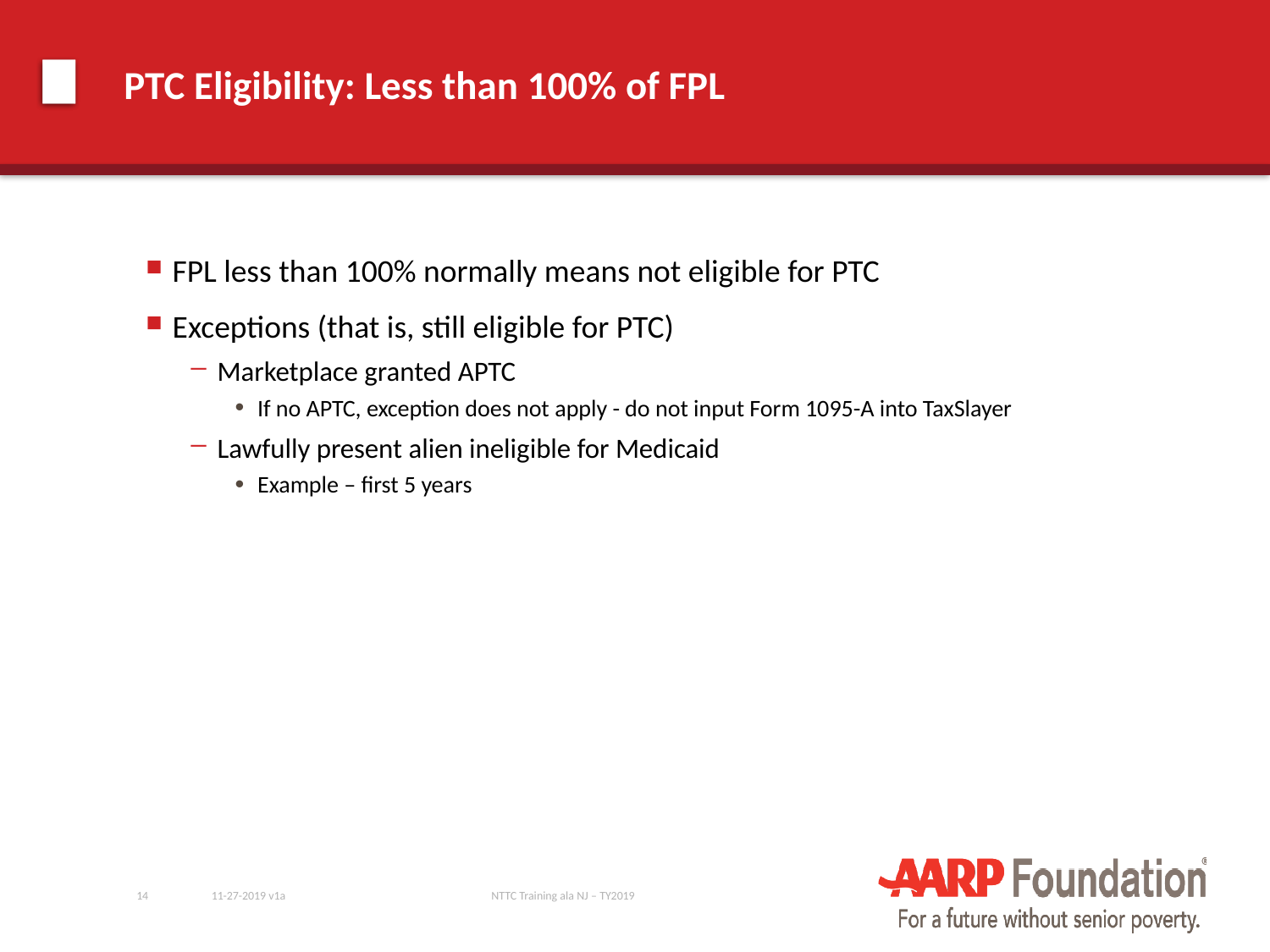

# PTC Eligibility: Less than 100% of FPL
FPL less than 100% normally means not eligible for PTC
Exceptions (that is, still eligible for PTC)
Marketplace granted APTC
If no APTC, exception does not apply - do not input Form 1095-A into TaxSlayer
Lawfully present alien ineligible for Medicaid
Example – first 5 years
14
11-27-2019 v1a
NTTC Training ala NJ – TY2019